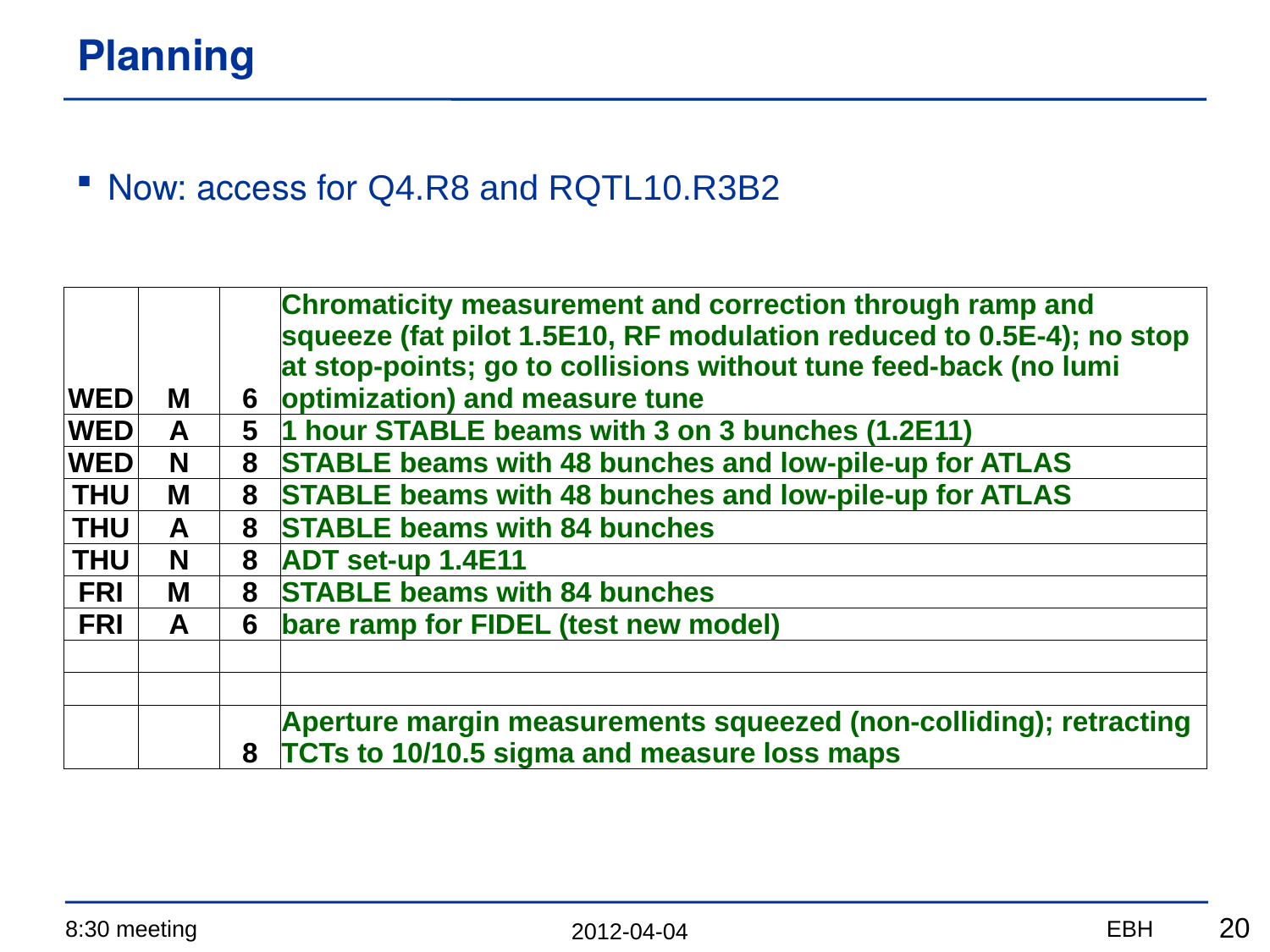

# Planning

Now: access for Q4.R8 and RQTL10.R3B2

| WED | M | 6 | Chromaticity measurement and correction through ramp and squeeze (fat pilot 1.5E10, RF modulation reduced to 0.5E-4); no stop at stop-points; go to collisions without tune feed-back (no lumi optimization) and measure tune |
| --- | --- | --- | --- |
| WED | A | 5 | 1 hour STABLE beams with 3 on 3 bunches (1.2E11) |
| WED | N | 8 | STABLE beams with 48 bunches and low-pile-up for ATLAS |
| THU | M | 8 | STABLE beams with 48 bunches and low-pile-up for ATLAS |
| THU | A | 8 | STABLE beams with 84 bunches |
| THU | N | 8 | ADT set-up 1.4E11 |
| FRI | M | 8 | STABLE beams with 84 bunches |
| FRI | A | 6 | bare ramp for FIDEL (test new model) |
|  |  |  |  |
|  |  |  |  |
|  |  | 8 | Aperture margin measurements squeezed (non-colliding); retracting TCTs to 10/10.5 sigma and measure loss maps |